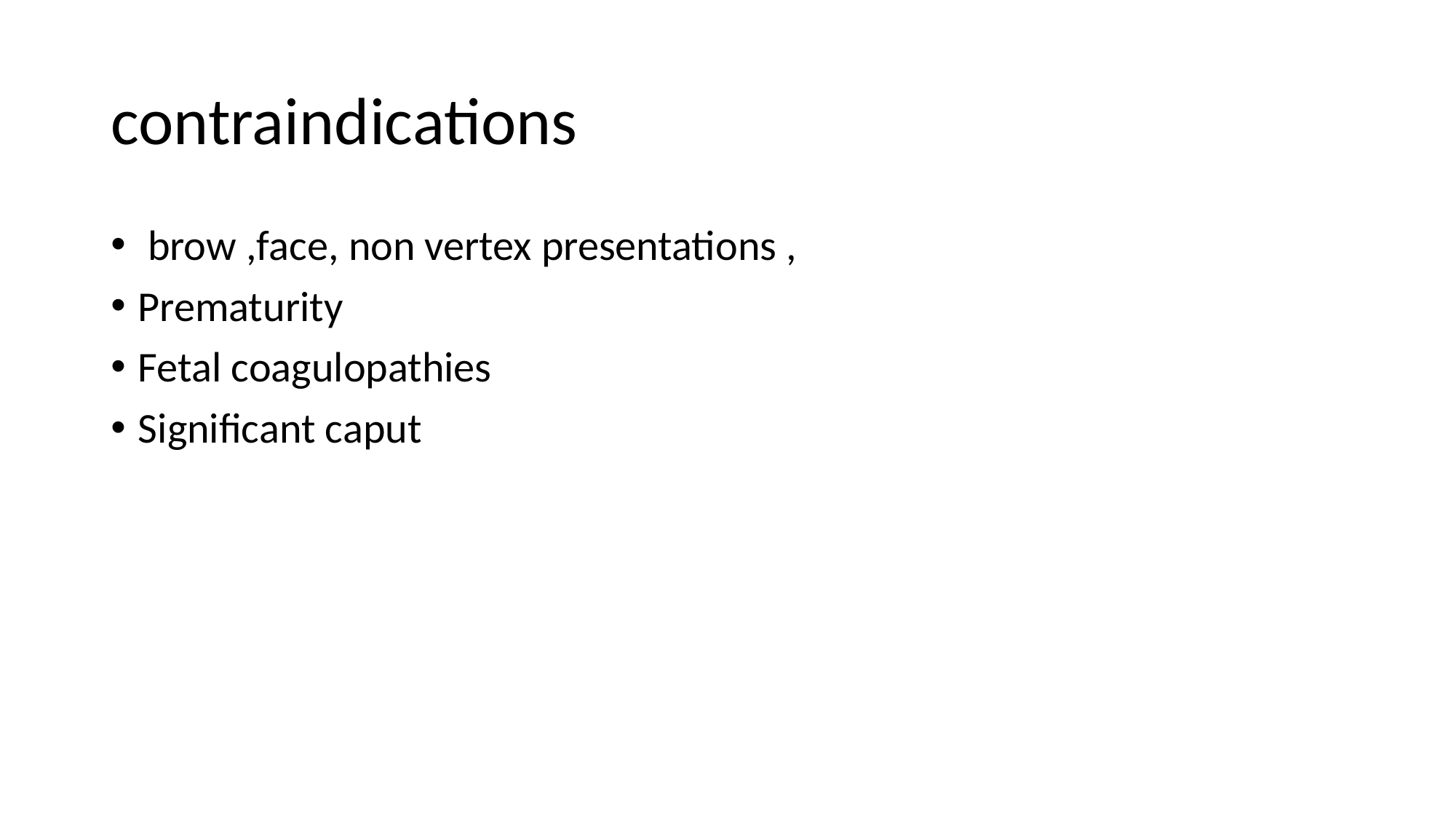

# contraindications
 brow ,face, non vertex presentations ,
Prematurity
Fetal coagulopathies
Significant caput